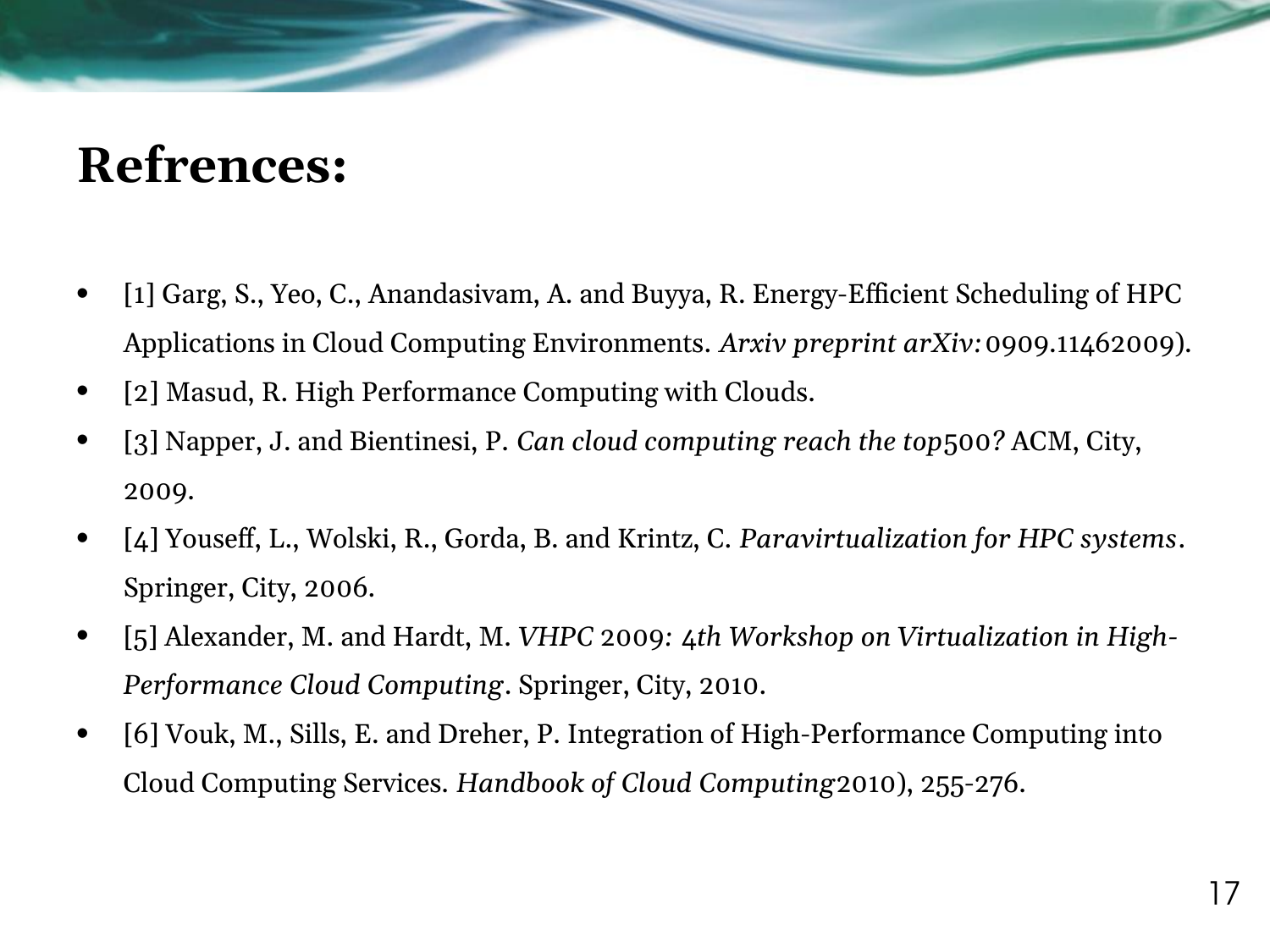

# Refrences:
[1] Garg, S., Yeo, C., Anandasivam, A. and Buyya, R. Energy-Efficient Scheduling of HPC Applications in Cloud Computing Environments. Arxiv preprint arXiv:0909.11462009).
[2] Masud, R. High Performance Computing with Clouds.
[3] Napper, J. and Bientinesi, P. Can cloud computing reach the top500? ACM, City, 2009.
[4] Youseff, L., Wolski, R., Gorda, B. and Krintz, C. Paravirtualization for HPC systems. Springer, City, 2006.
[5] Alexander, M. and Hardt, M. VHPC 2009: 4th Workshop on Virtualization in High-Performance Cloud Computing. Springer, City, 2010.
[6] Vouk, M., Sills, E. and Dreher, P. Integration of High-Performance Computing into Cloud Computing Services. Handbook of Cloud Computing2010), 255-276.

17